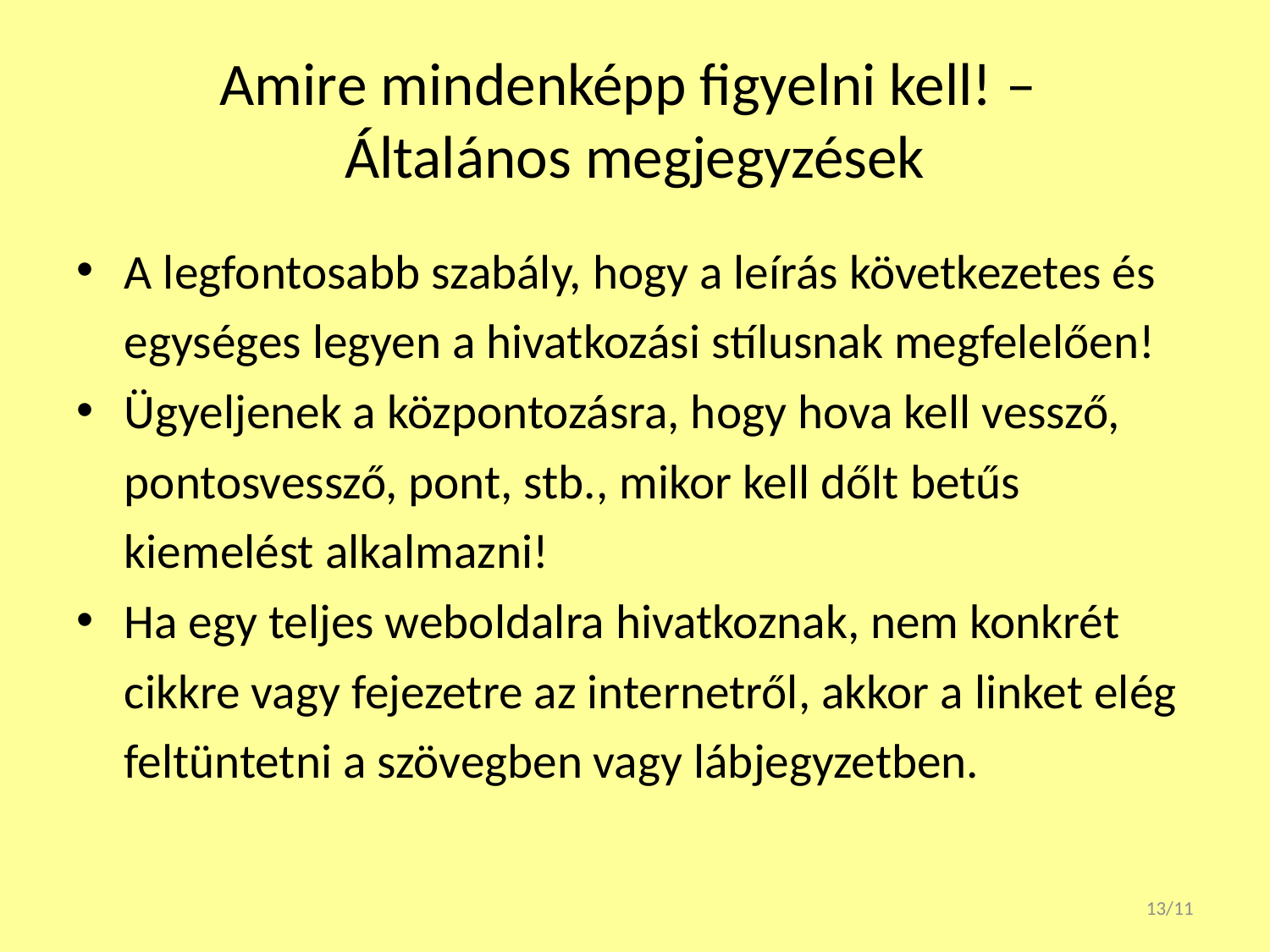

# Amire mindenképp figyelni kell! – Általános megjegyzések
A legfontosabb szabály, hogy a leírás következetes és egységes legyen a hivatkozási stílusnak megfelelően!
Ügyeljenek a központozásra, hogy hova kell vessző, pontosvessző, pont, stb., mikor kell dőlt betűs kiemelést alkalmazni!
Ha egy teljes weboldalra hivatkoznak, nem konkrét cikkre vagy fejezetre az internetről, akkor a linket elég feltüntetni a szövegben vagy lábjegyzetben.
13/11